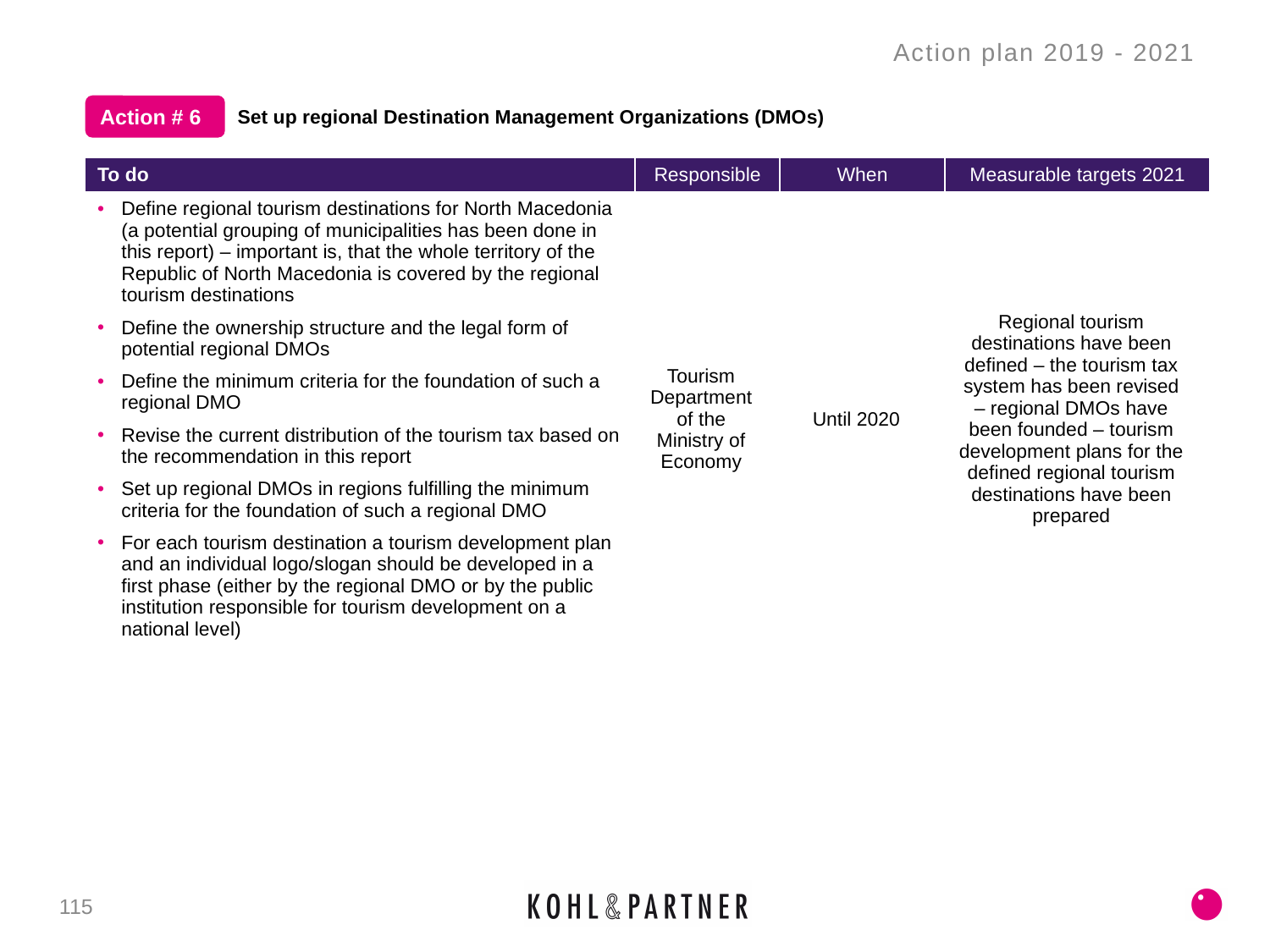

Action plan 2019 - 2021
Set up regional Destination Management Organizations (DMOs)
Action # 6
| To do | Responsible | When | Measurable targets 2021 |
| --- | --- | --- | --- |
| Define regional tourism destinations for North Macedonia (a potential grouping of municipalities has been done in this report) – important is, that the whole territory of the Republic of North Macedonia is covered by the regional tourism destinations Define the ownership structure and the legal form of potential regional DMOs Define the minimum criteria for the foundation of such a regional DMO Revise the current distribution of the tourism tax based on the recommendation in this report Set up regional DMOs in regions fulfilling the minimum criteria for the foundation of such a regional DMO For each tourism destination a tourism development plan and an individual logo/slogan should be developed in a first phase (either by the regional DMO or by the public institution responsible for tourism development on a national level) | Tourism Department of the Ministry of Economy | Until 2020 | Regional tourism destinations have been defined – the tourism tax system has been revised – regional DMOs have been founded – tourism development plans for the defined regional tourism destinations have been prepared |
115